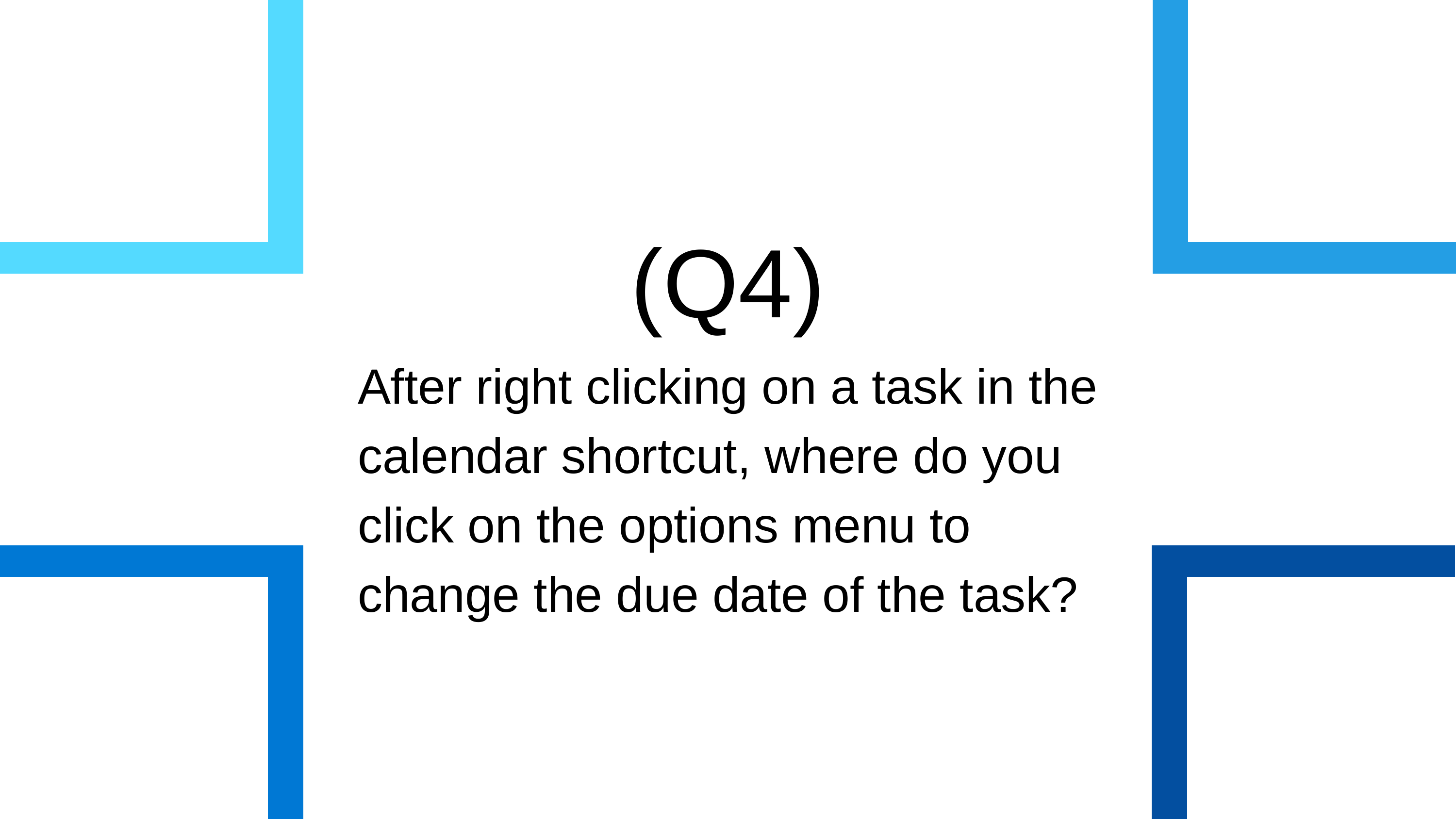

(Q4)
After right clicking on a task in the calendar shortcut, where do you click on the options menu to change the due date of the task?